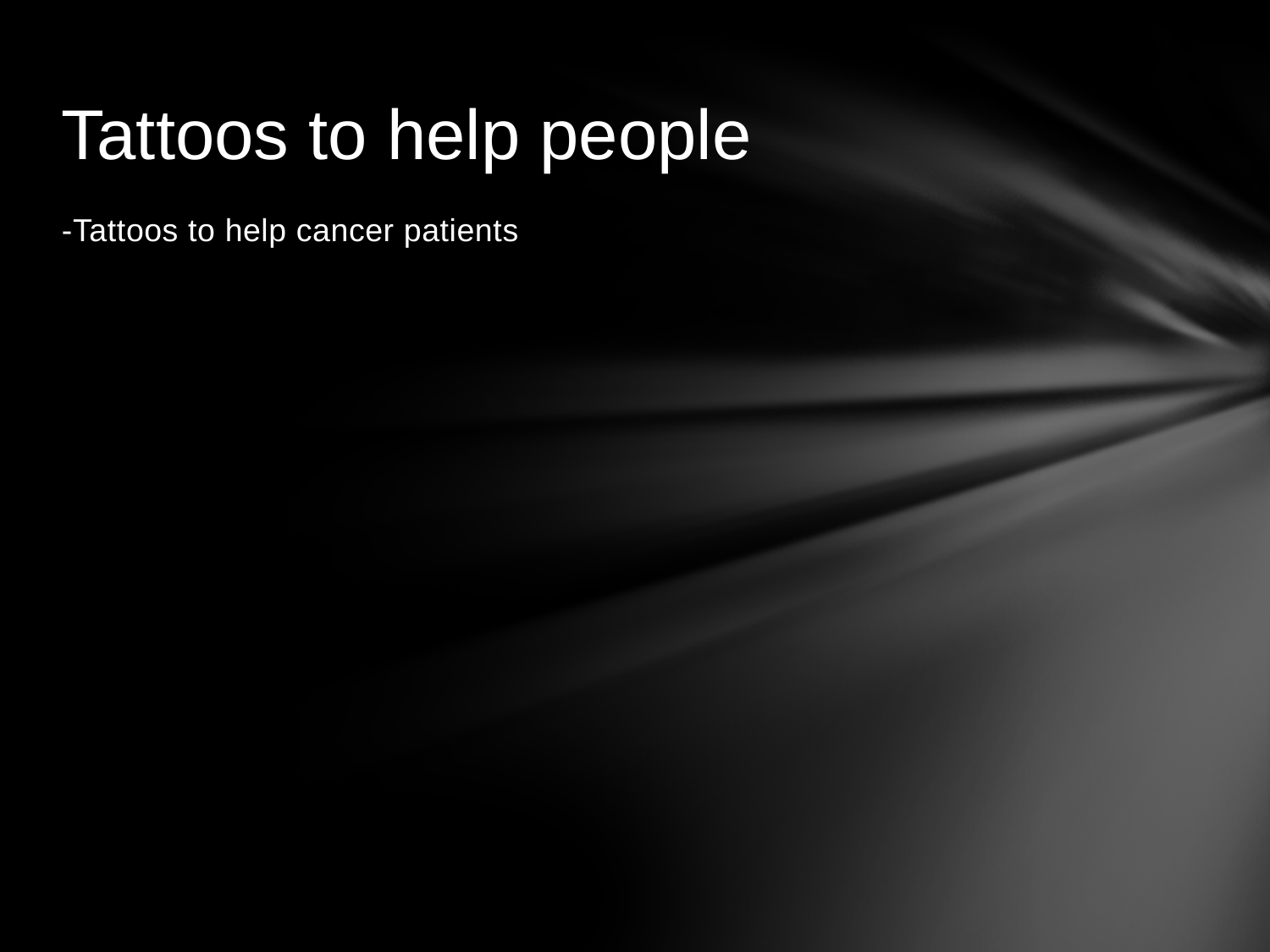

# Tattoos to help people
-Tattoos to help cancer patients